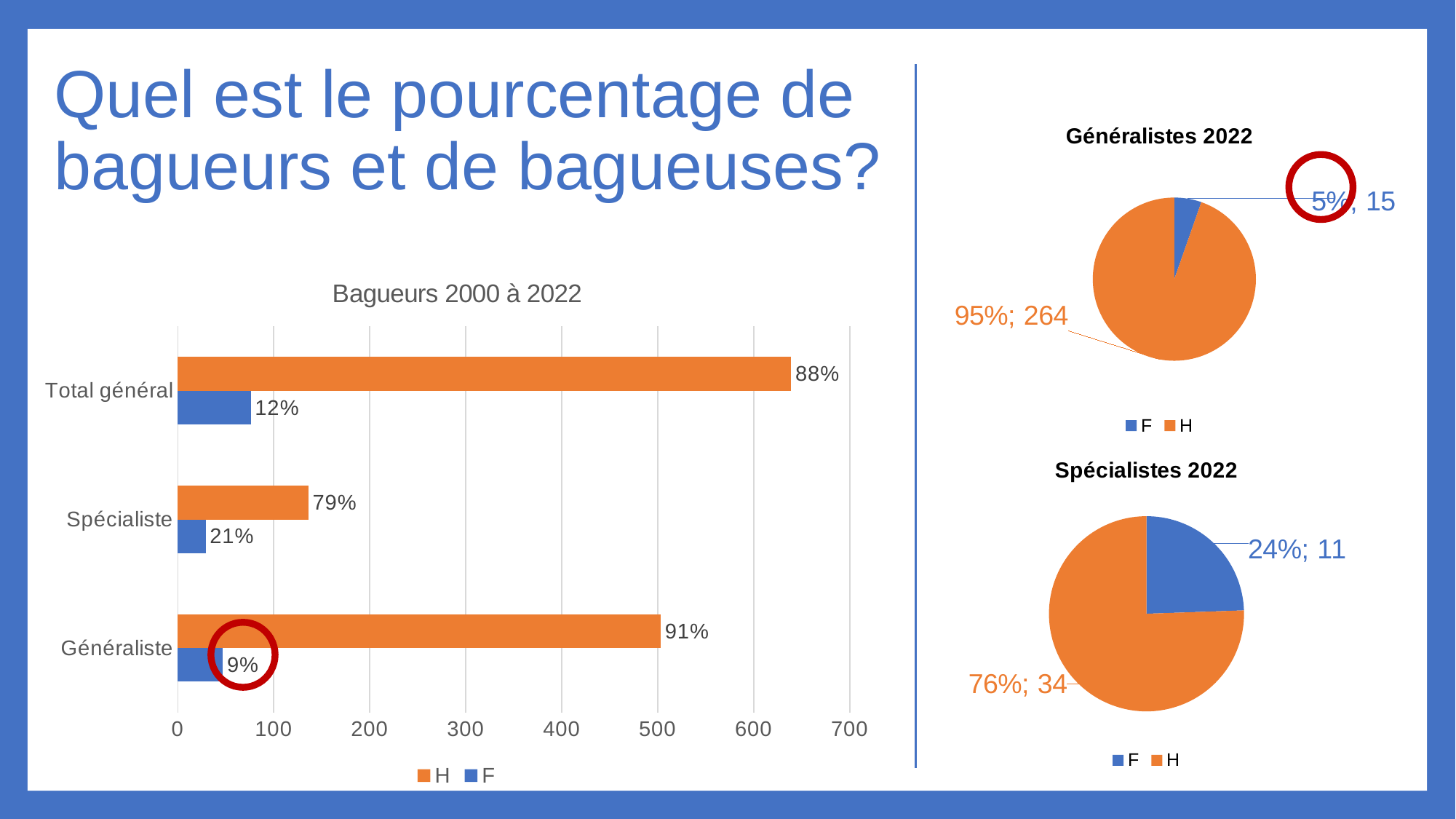

# Quel est le pourcentage de bagueurs et de bagueuses?

### Chart: Généralistes 2022

| Category | 2022 | 2022 |
|---|---|---|
| F | 15.0 | 15.0 |
| H | 264.0 | 264.0 |

### Chart: Bagueurs 2000 à 2022

| Category | F | H |
|---|---|---|
| Généraliste | 47.0 | 503.0 |
| Spécialiste | 29.0 | 136.0 |
| Total général | 76.0 | 639.0 |

### Chart: Spécialistes 2022

| Category | 2022 | 2022 |
|---|---|---|
| F | 11.0 | 15.0 |
| H | 34.0 | 264.0 |